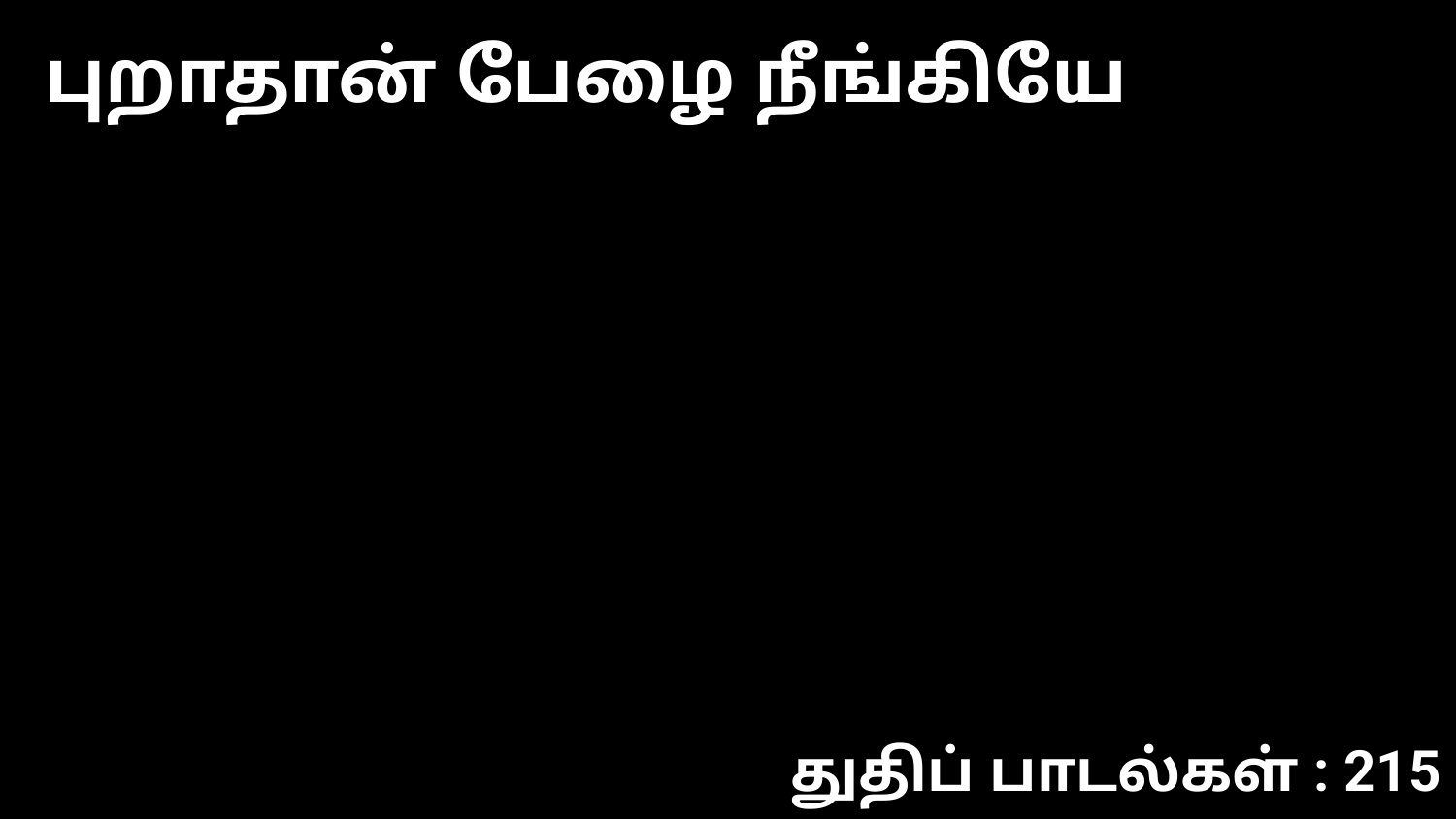

புறாதான் பேழை நீங்கியே
துதிப் பாடல்கள் : 215